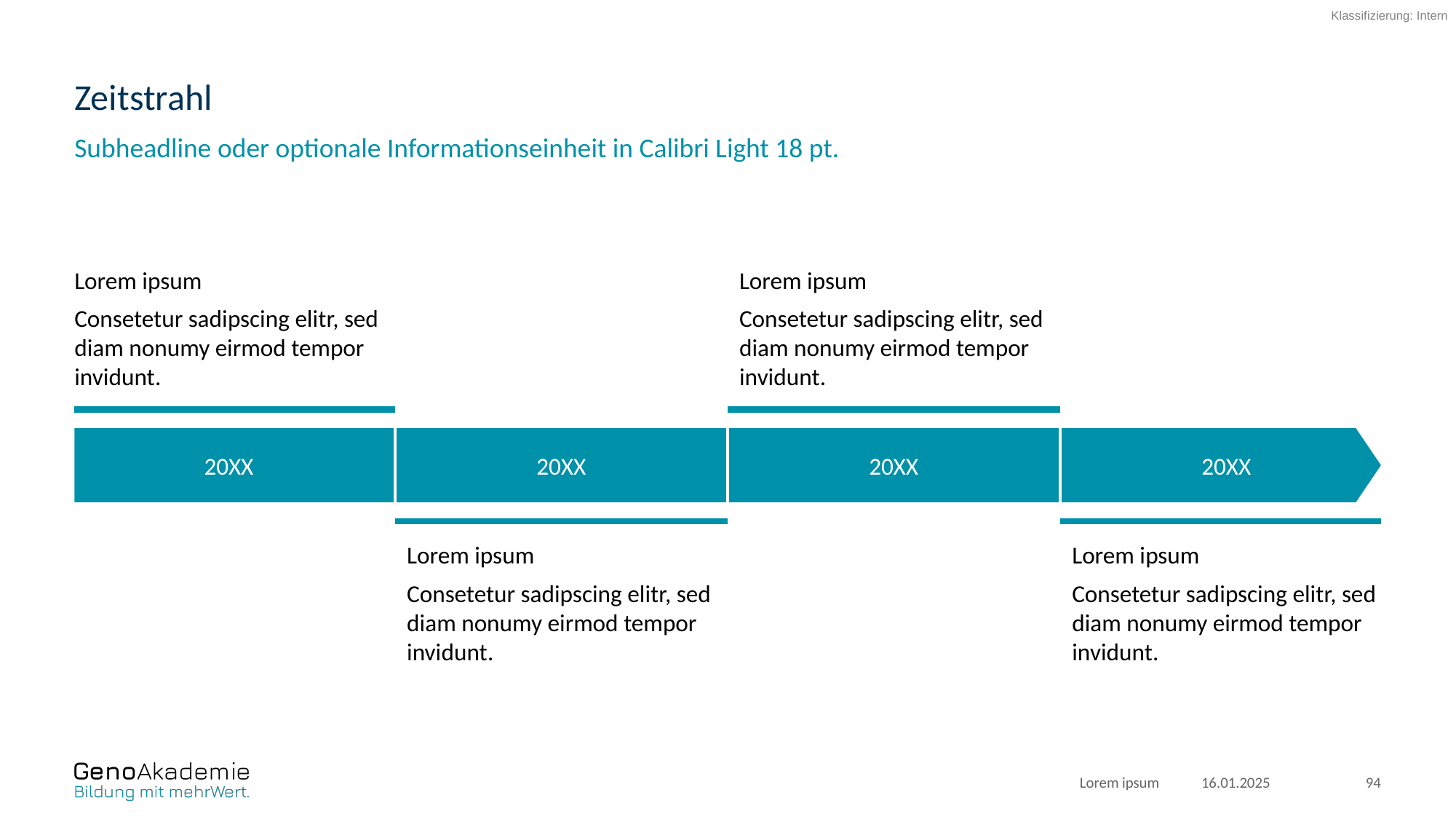

# Zeitstrahl
Subheadline oder optionale Informationseinheit in Calibri Light 18 pt.
Lorem ipsum
Consetetur sadipscing elitr, sed diam nonumy eirmod tempor invidunt.
Lorem ipsum
Consetetur sadipscing elitr, sed diam nonumy eirmod tempor invidunt.
20XX
20XX
20XX
20XX
Lorem ipsum
Consetetur sadipscing elitr, sed diam nonumy eirmod tempor invidunt.
Lorem ipsum
Consetetur sadipscing elitr, sed diam nonumy eirmod tempor invidunt.
Lorem ipsum